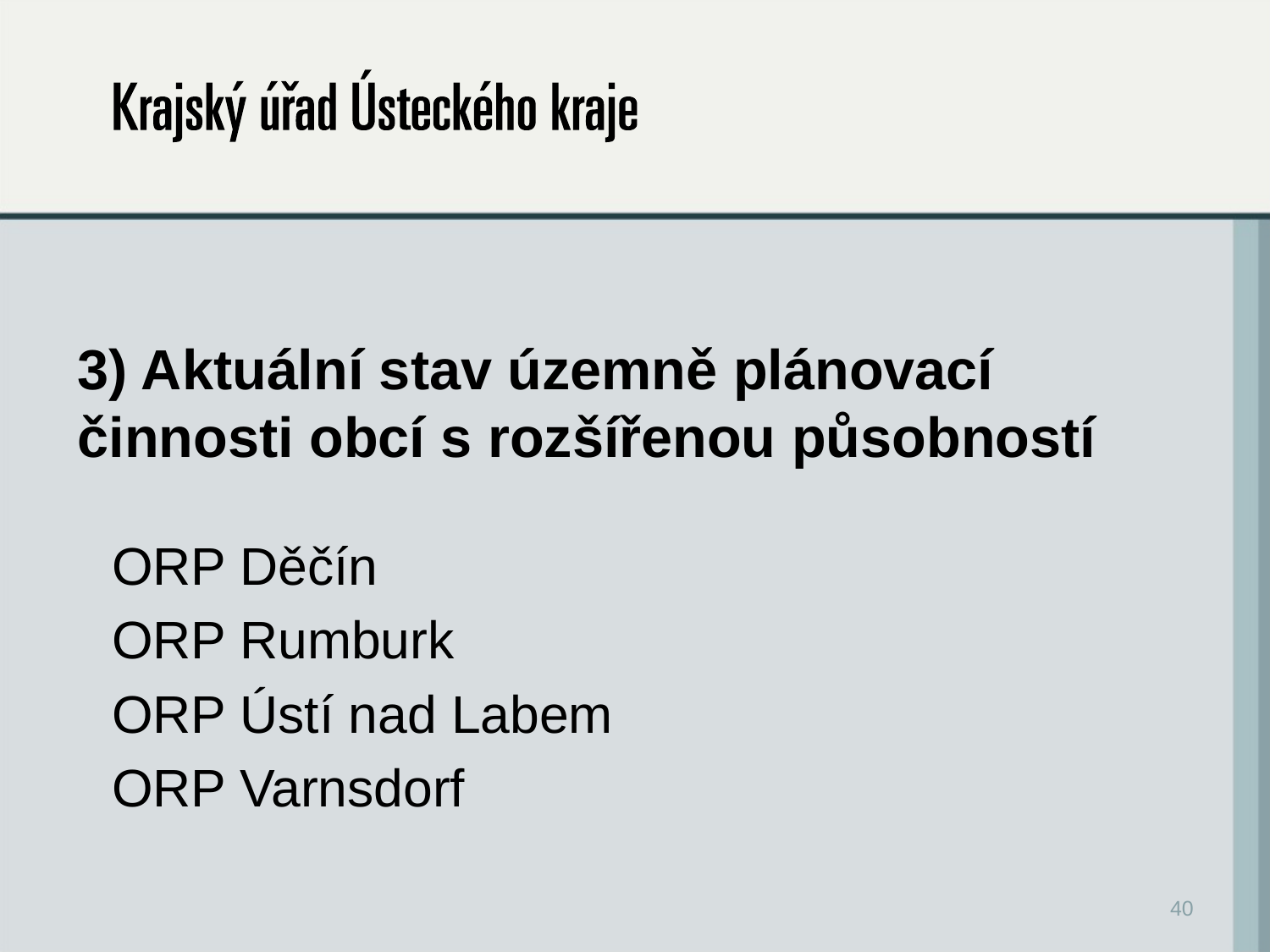

# 3) Aktuální stav územně plánovací činnosti obcí s rozšířenou působností
ORP Děčín
ORP Rumburk
ORP Ústí nad Labem
ORP Varnsdorf

40